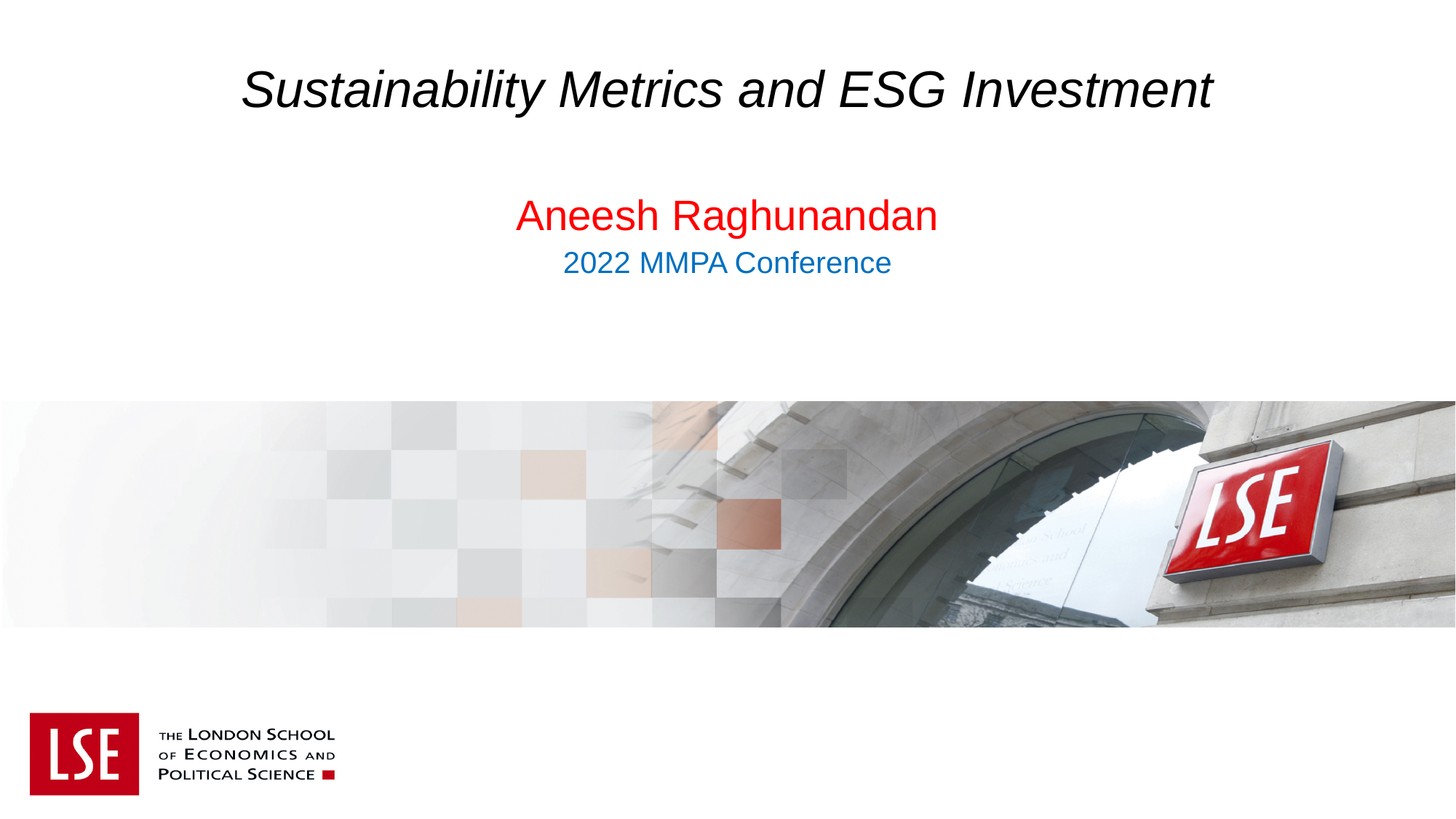

# Sustainability Metrics and ESG Investment
Aneesh Raghunandan
2022 MMPA Conference